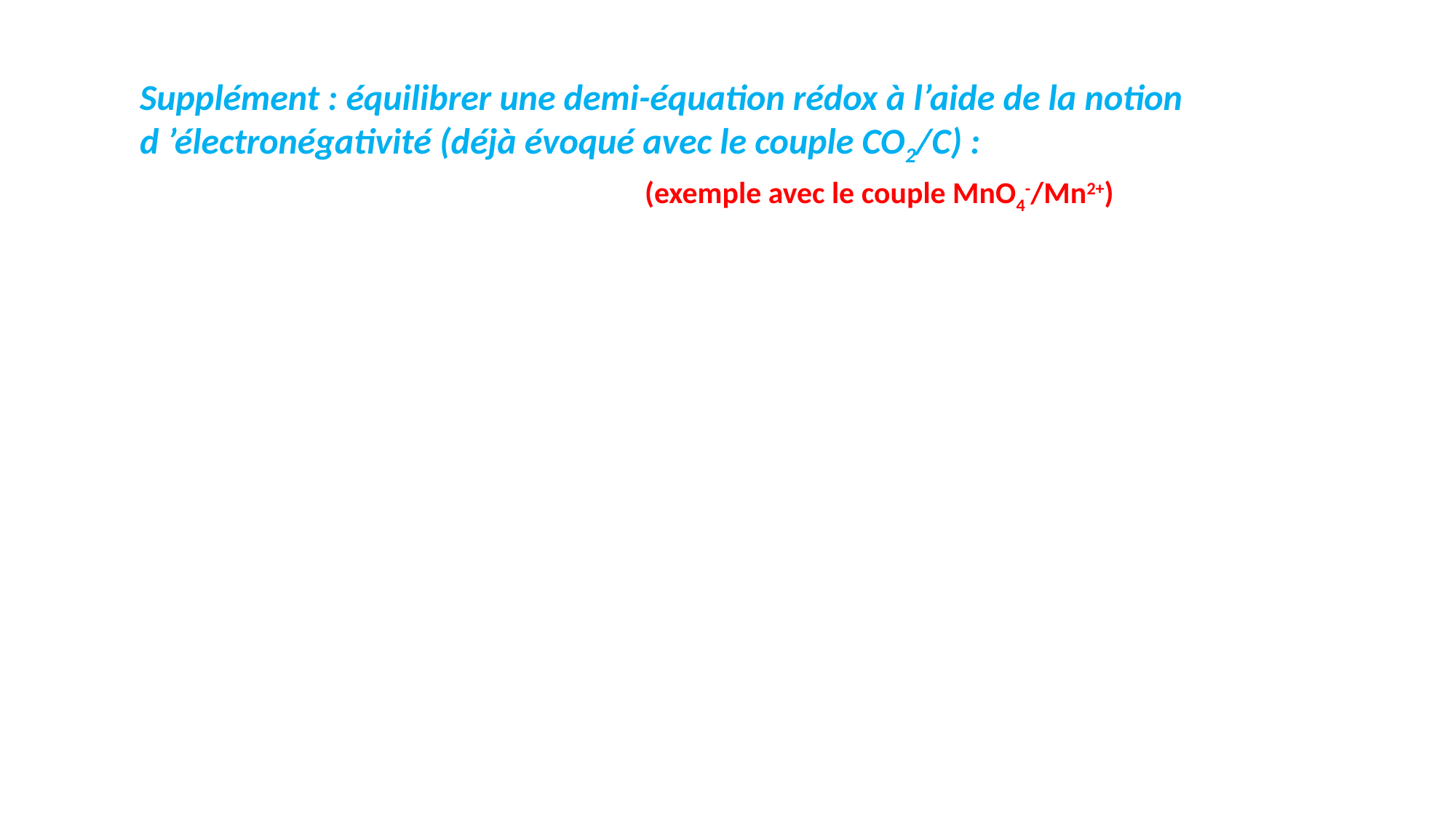

Supplément : équilibrer une demi-équation rédox à l’aide de la notion d ’électronégativité (déjà évoqué avec le couple CO2/C) :
(exemple avec le couple MnO4-/Mn2+)